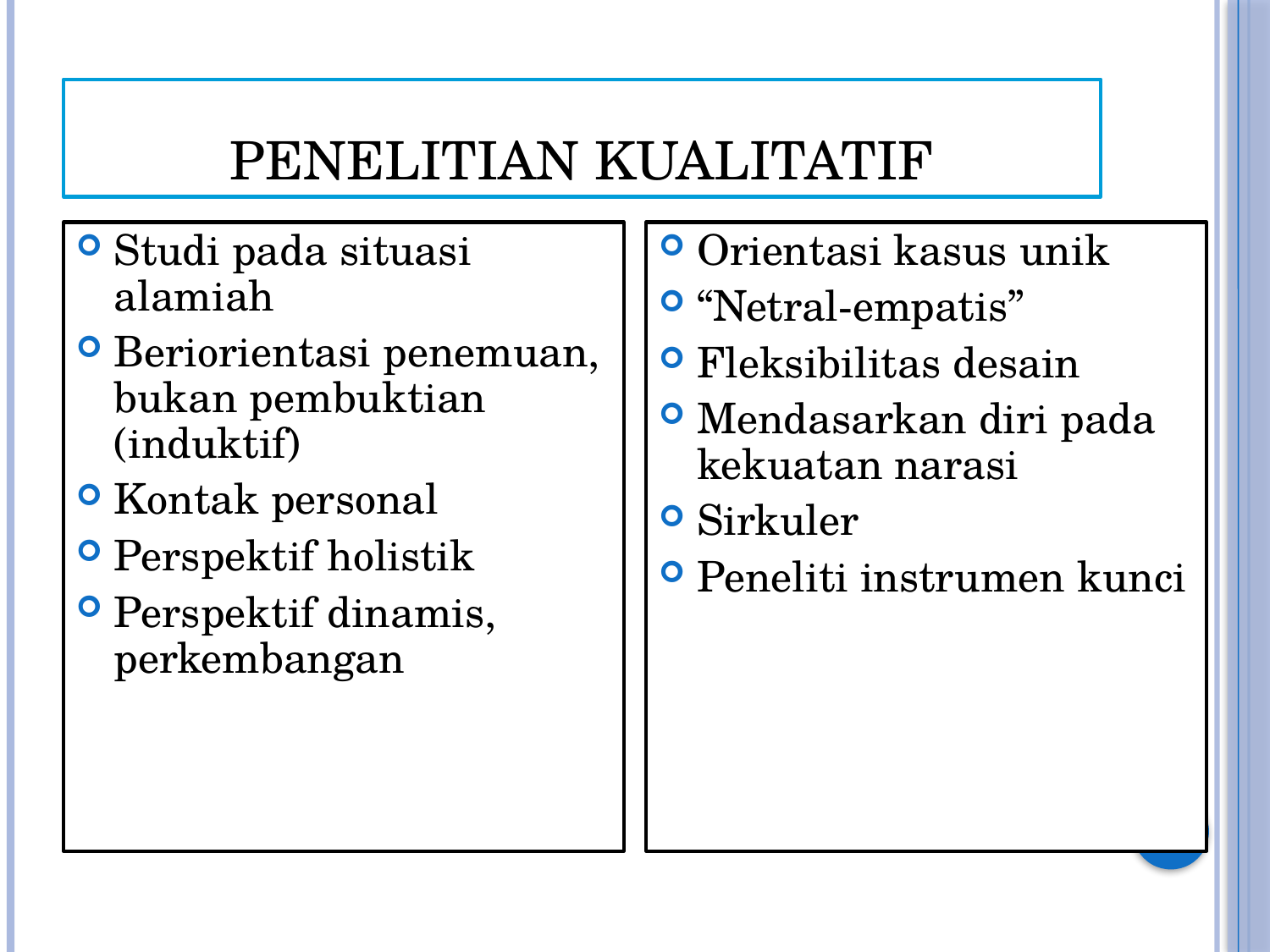

# PENELITIAN KUALITATIF
Studi pada situasi alamiah
Beriorientasi penemuan, bukan pembuktian (induktif)
Kontak personal
Perspektif holistik
Perspektif dinamis, perkembangan

Orientasi kasus unik
“Netral-empatis”
Fleksibilitas desain
Mendasarkan diri pada kekuatan narasi
Sirkuler
Peneliti instrumen kunci